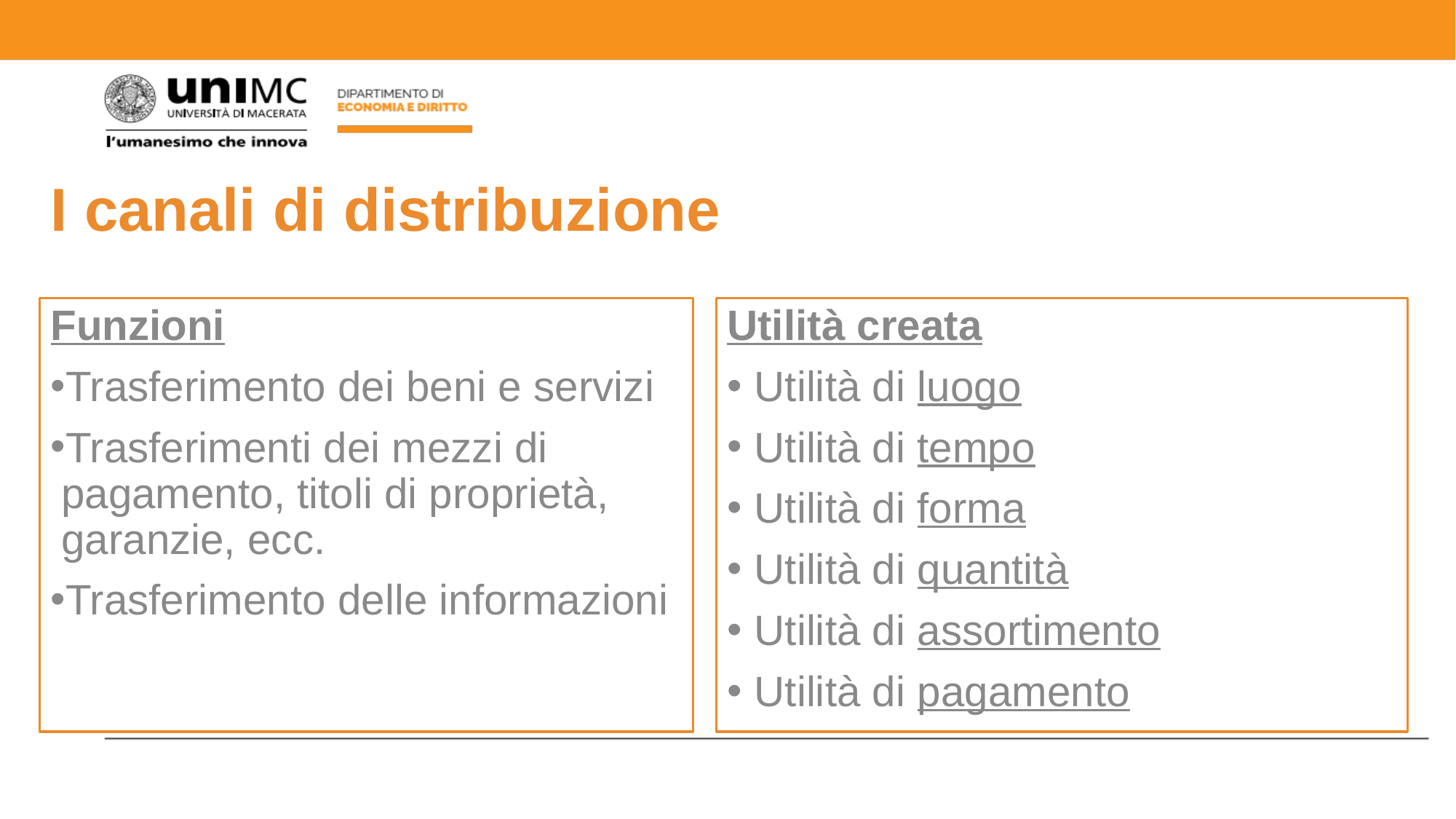

# I canali di distribuzione
Funzioni
Trasferimento dei beni e servizi
Trasferimenti dei mezzi di pagamento, titoli di proprietà, garanzie, ecc.
Trasferimento delle informazioni
Utilità creata
Utilità di luogo
Utilità di tempo
Utilità di forma
Utilità di quantità
Utilità di assortimento
Utilità di pagamento